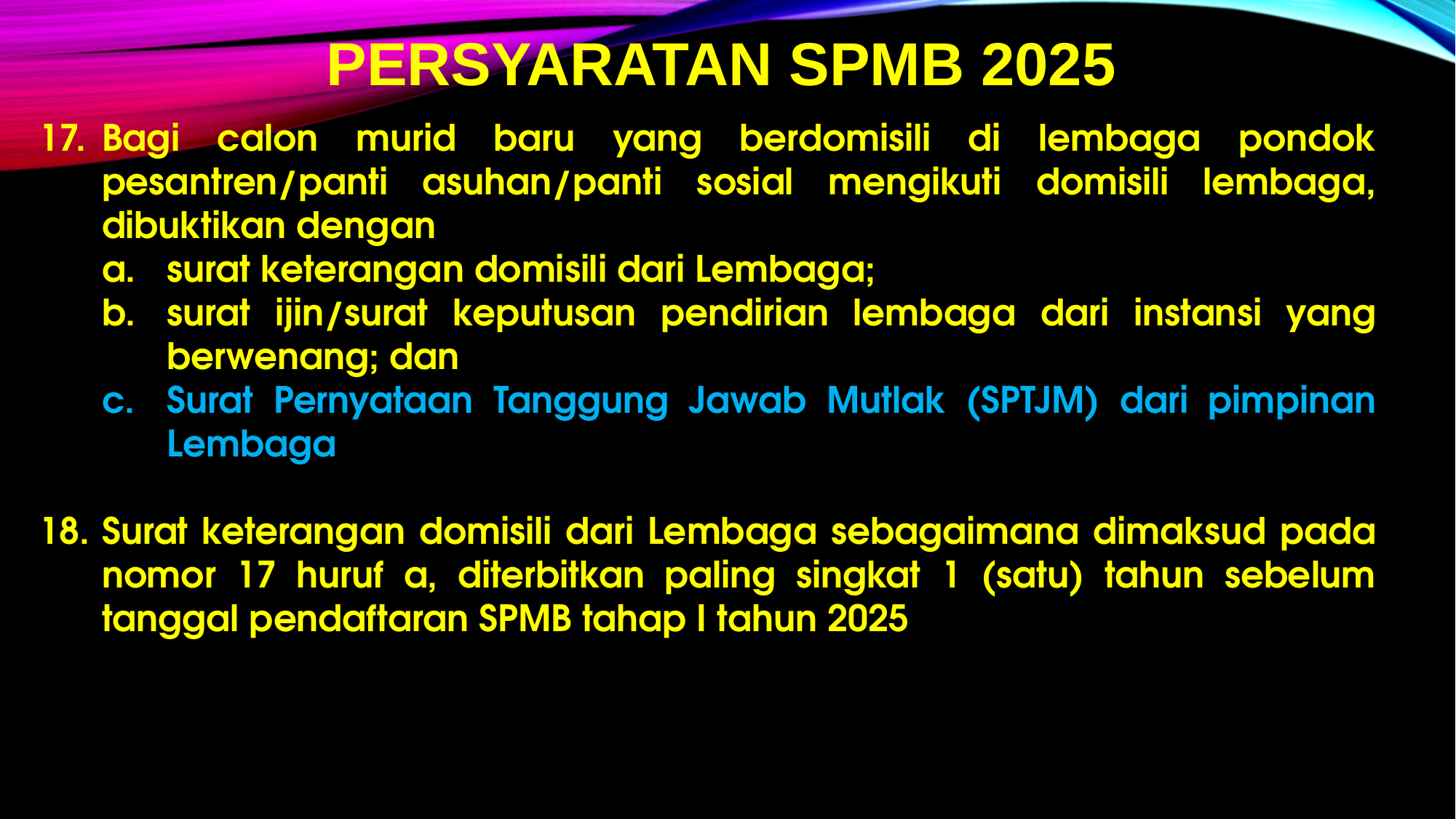

# PERSYARATAN SPMB 2025

Bagi calon murid baru yang berdomisili di lembaga pondok pesantren/panti asuhan/panti sosial mengikuti domisili lembaga, dibuktikan dengan
surat keterangan domisili dari Lembaga;
surat ijin/surat keputusan pendirian lembaga dari instansi yang berwenang; dan
Surat Pernyataan Tanggung Jawab Mutlak (SPTJM) dari pimpinan Lembaga

Surat keterangan domisili dari Lembaga sebagaimana dimaksud pada nomor 17 huruf a, diterbitkan paling singkat 1 (satu) tahun sebelum tanggal pendaftaran SPMB tahap I tahun 2025